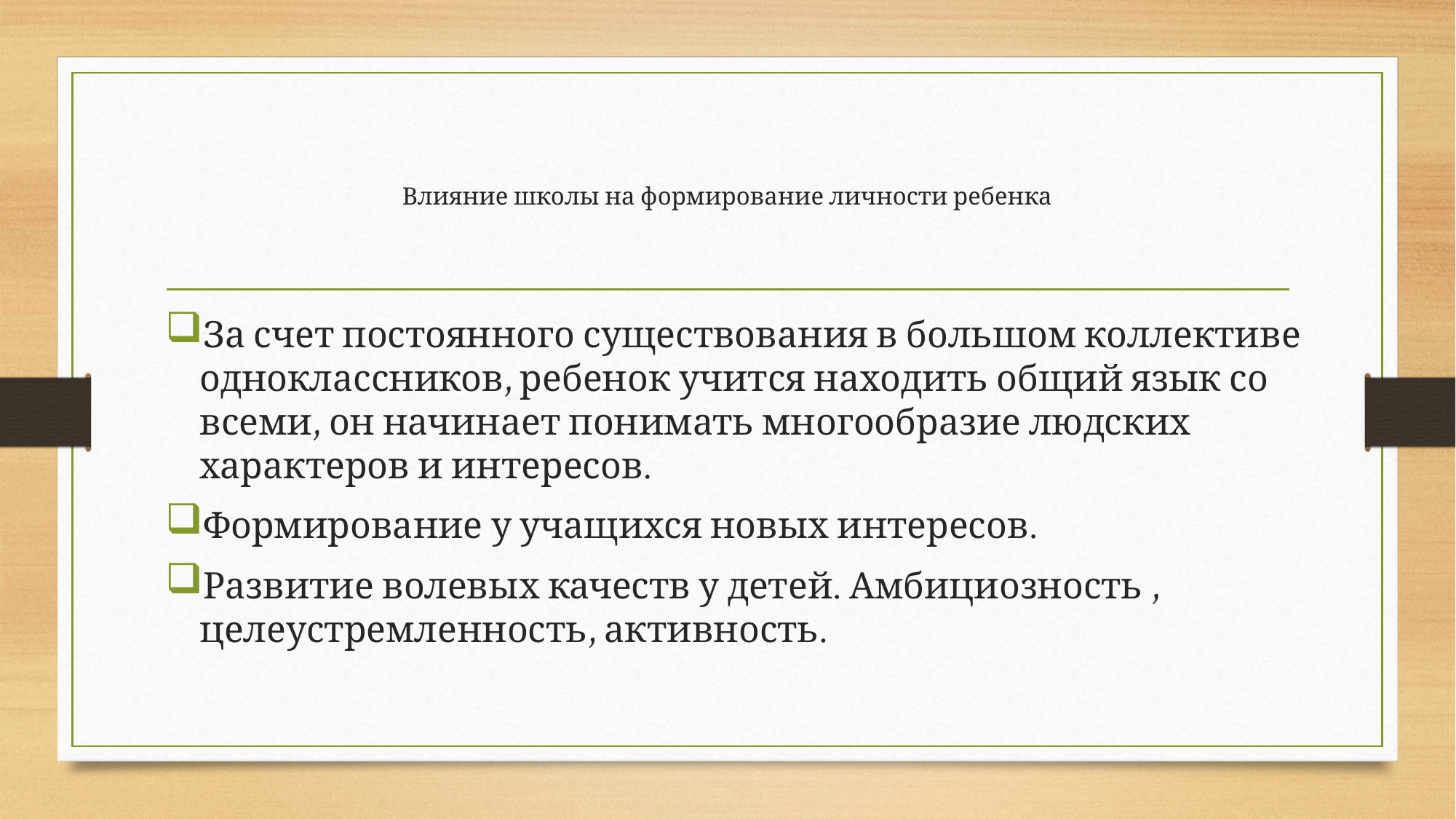

# Влияние школы на формирование личности ребенка
За счет постоянного существования в большом коллективе одноклассников, ребенок учится находить общий язык со всеми, он начинает понимать многообразие людских характеров и интересов.
Формирование у учащихся новых интересов.
Развитие волевых качеств у детей. Амбициозность , целеустремленность, активность.